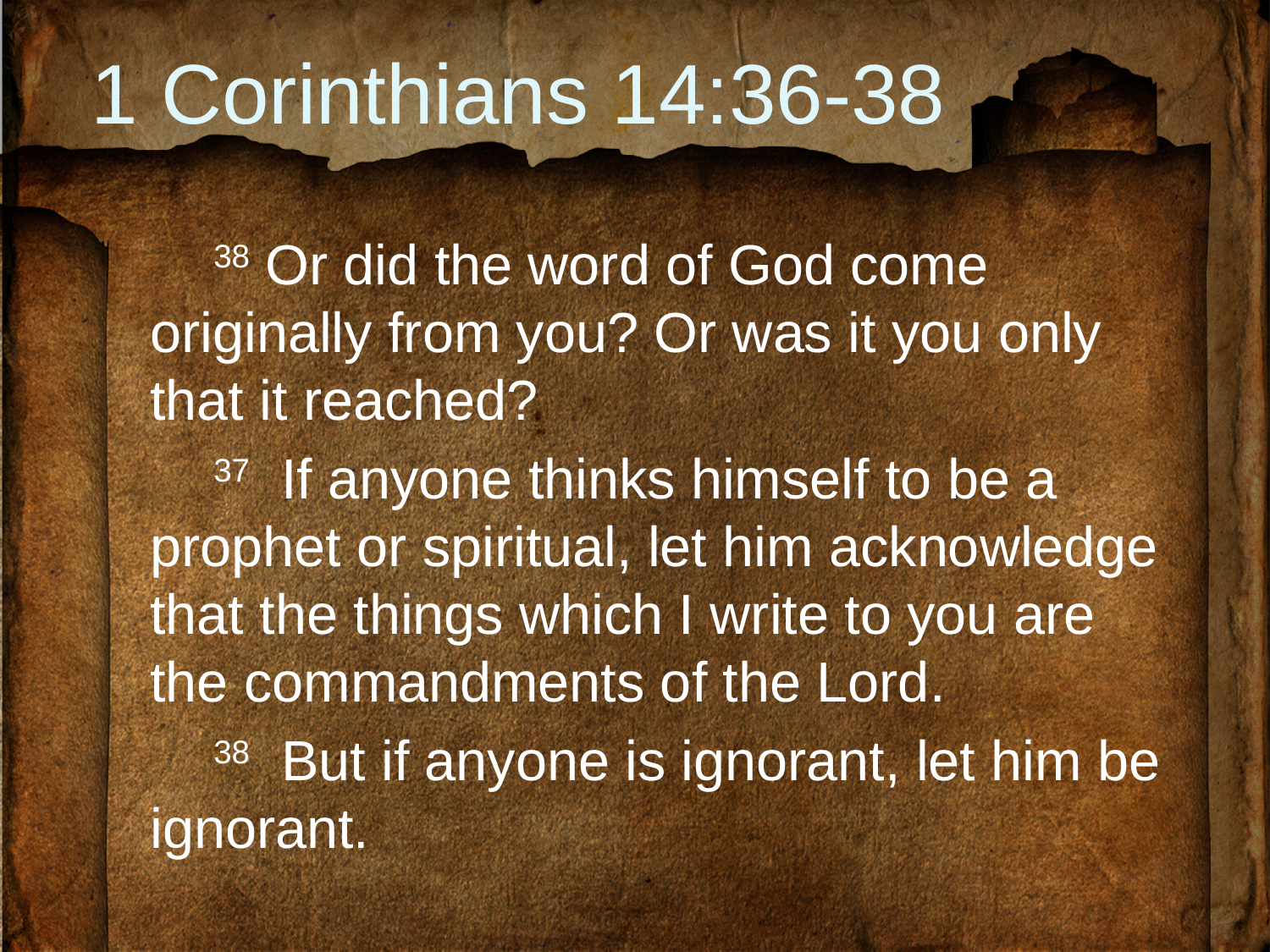

# 1 Corinthians 14:36-38
38 Or did the word of God come originally from you? Or was it you only that it reached?
37  If anyone thinks himself to be a prophet or spiritual, let him acknowledge that the things which I write to you are the commandments of the Lord.
38  But if anyone is ignorant, let him be ignorant.